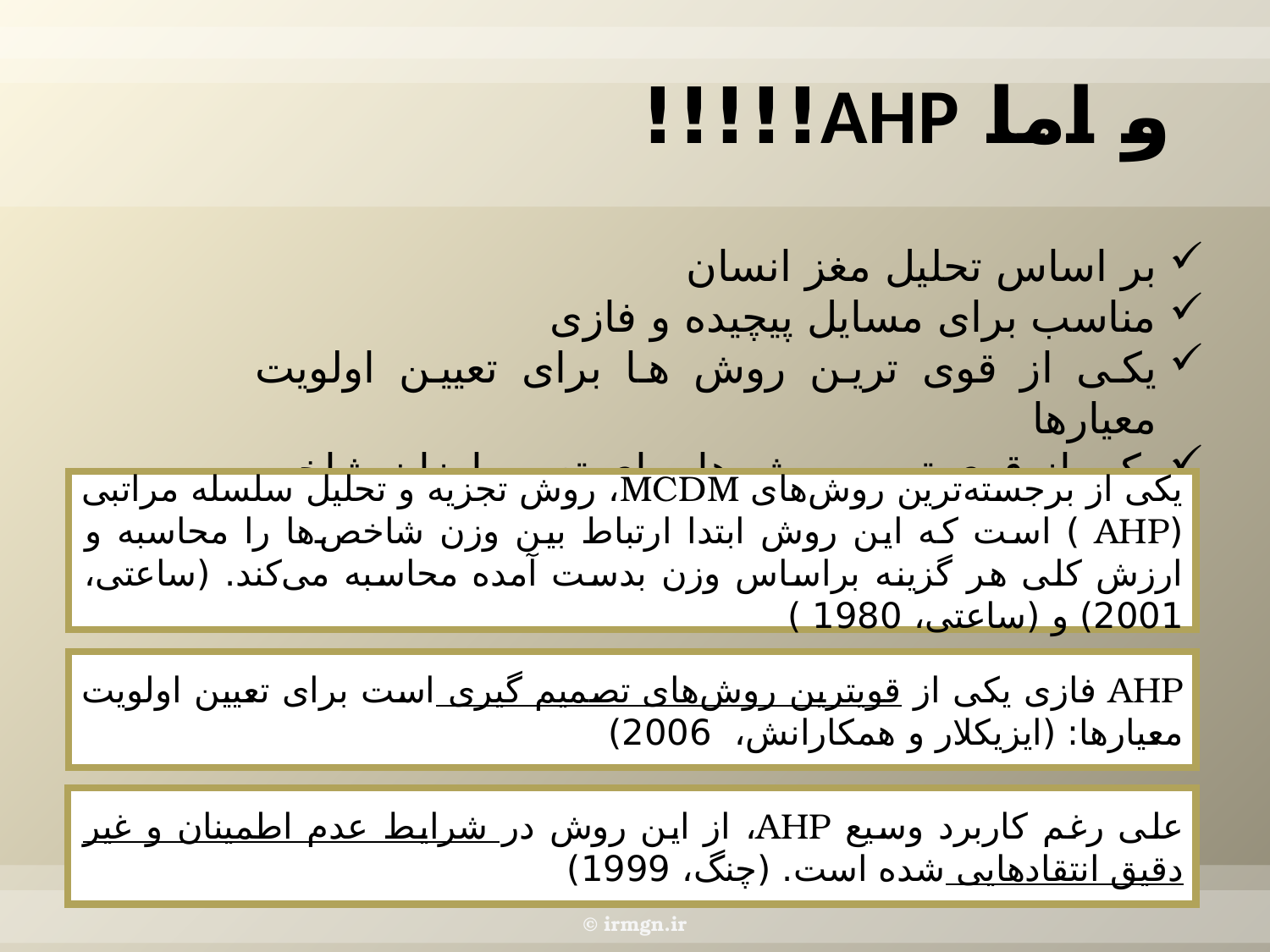

# و اما AHP!!!!!
بر اساس تحلیل مغز انسان
مناسب برای مسایل پیچیده و فازی
یکی از قوی ترین روش ها برای تعیین اولویت معیارها
یکی از قوی ترین روش ها برای تعیین اوزان شاخص ها
یکی از برجسته‌ترین روش‌های MCDM، روش تجزیه و تحلیل سلسله مراتبی (AHP ) است که این روش ابتدا ارتباط بین وزن شاخص‌ها را محاسبه و ارزش کلی هر گزینه براساس وزن بدست آمده محاسبه می‌کند. (ساعتی، 2001) و (ساعتی، 1980 )
AHP فازی یکی از قویترین روش‌های تصمیم گیری است برای تعیین اولویت معیارها: (ایزیکلار و همکارانش،  2006)
علی رغم کاربرد وسیع AHP، از این روش در شرایط عدم اطمینان و غیر دقیق انتقادهایی شده است. (چنگ، 1999)
© irmgn.ir
علی رغم کاربرد وسیع AHP، از این روش در شرایط عدم اطمینان و غیر دقیق انتقادهایی شده است. (چنگ،1999)